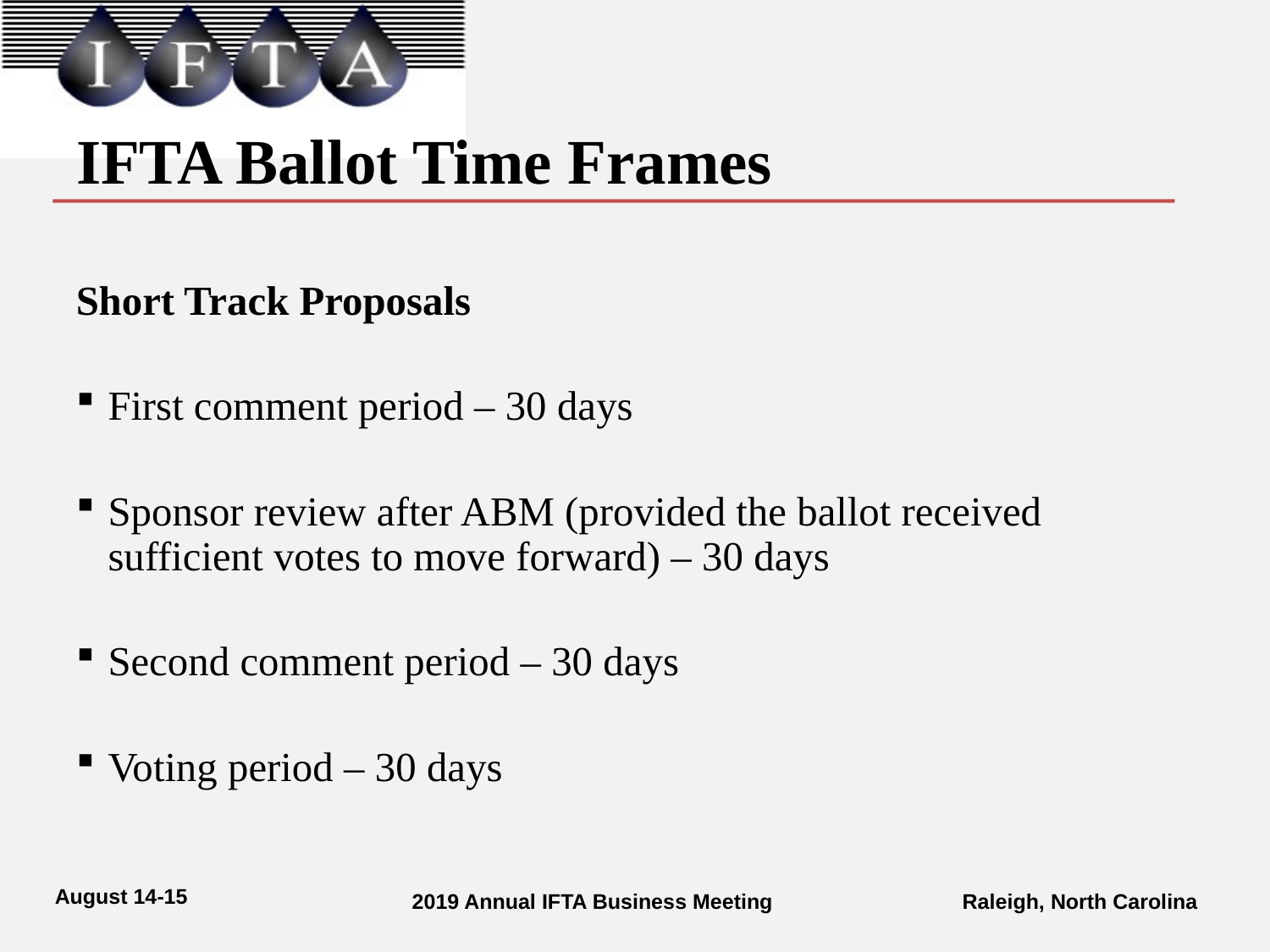

# IFTA Ballot Time Frames

Short Track Proposals

First comment period – 30 days

Sponsor review after ABM (provided the ballot received sufficient votes to move forward) – 30 days

Second comment period – 30 days

Voting period – 30 days